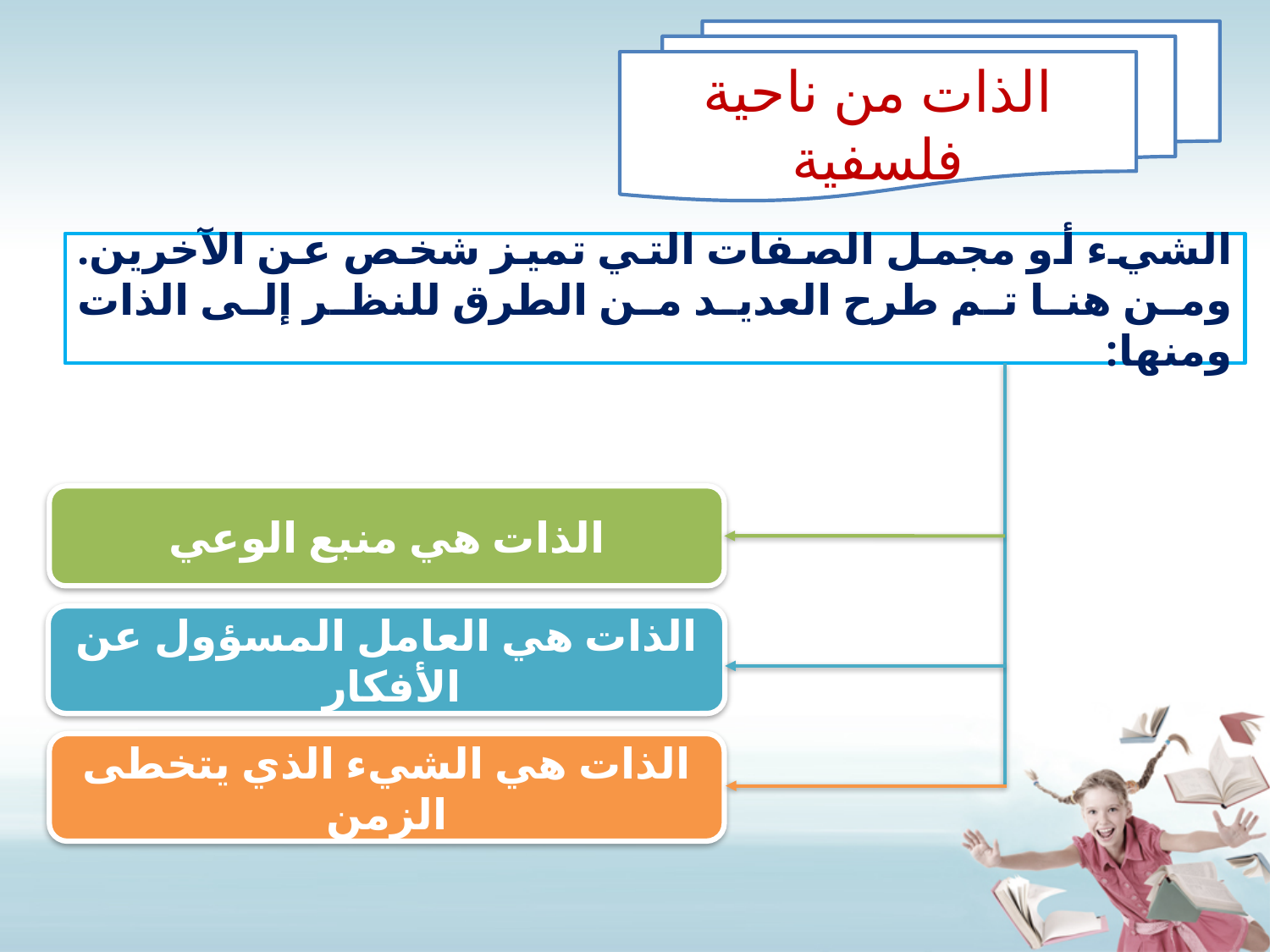

الذات من ناحية فلسفية
الشيء أو مجمل الصفات التي تميز شخص عن الآخرين. ومن هنا تم طرح العديد من الطرق للنظر إلى الذات ومنها:
الذات هي منبع الوعي
الذات هي العامل المسؤول عن الأفكار
الذات هي الشيء الذي يتخطى الزمن